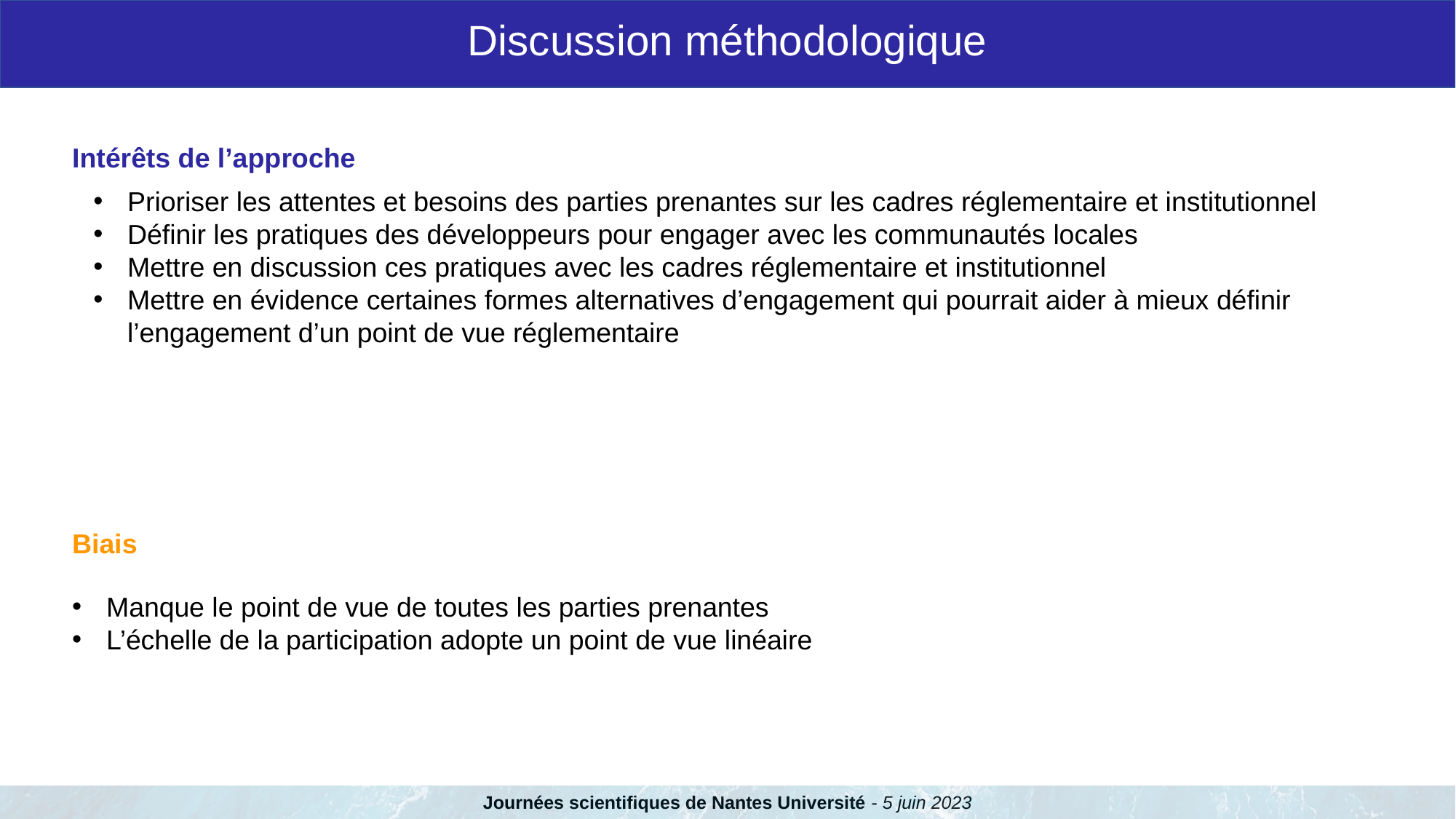

Discussion méthodologique
Intérêts de l’approche
Prioriser les attentes et besoins des parties prenantes sur les cadres réglementaire et institutionnel
Définir les pratiques des développeurs pour engager avec les communautés locales
Mettre en discussion ces pratiques avec les cadres réglementaire et institutionnel
Mettre en évidence certaines formes alternatives d’engagement qui pourrait aider à mieux définir l’engagement d’un point de vue réglementaire
Biais
Manque le point de vue de toutes les parties prenantes
L’échelle de la participation adopte un point de vue linéaire